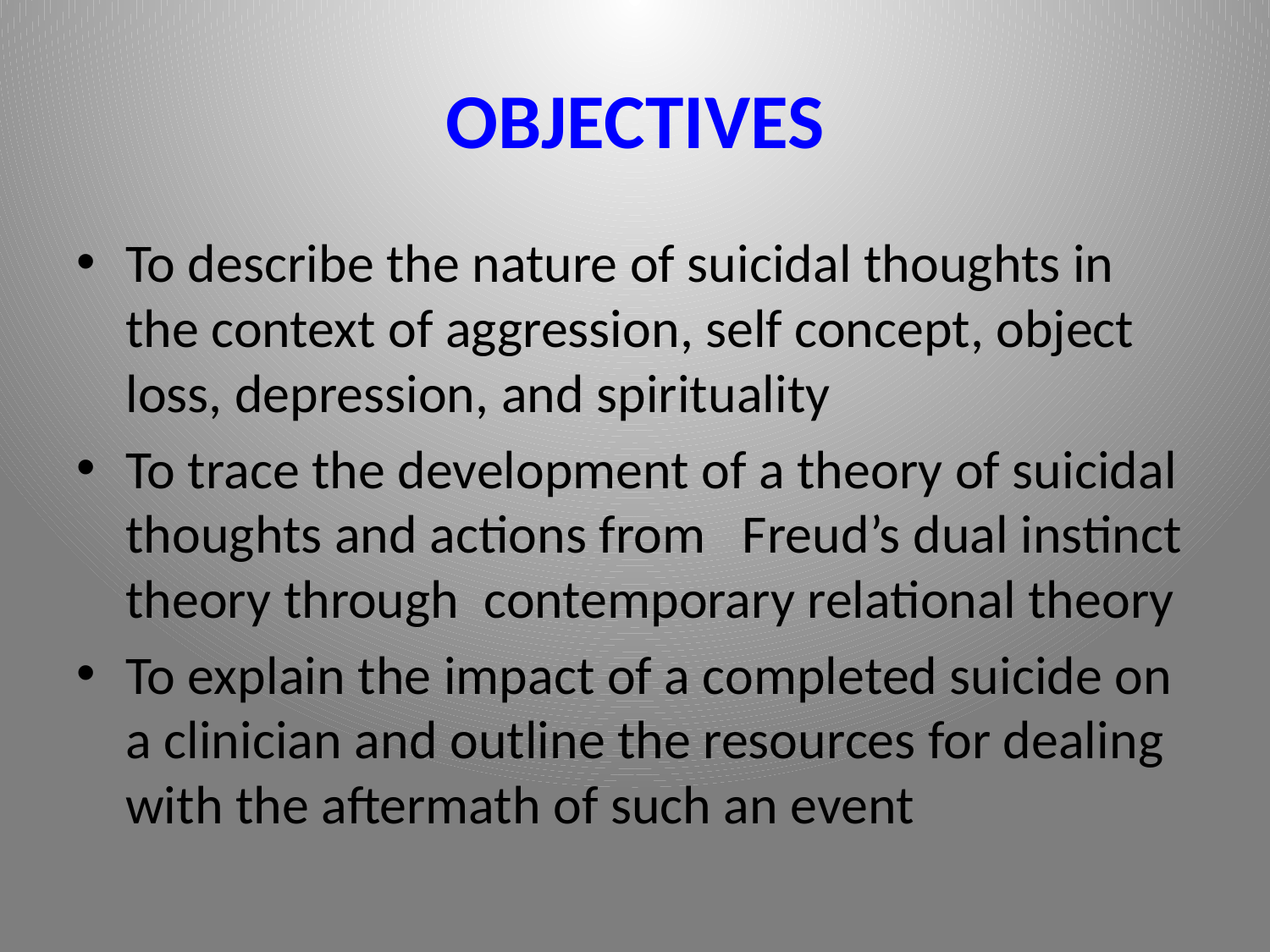

# OBJECTIVES
To describe the nature of suicidal thoughts in the context of aggression, self concept, object loss, depression, and spirituality
To trace the development of a theory of suicidal thoughts and actions from   Freud’s dual instinct theory through  contemporary relational theory
To explain the impact of a completed suicide on a clinician and outline the resources for dealing with the aftermath of such an event